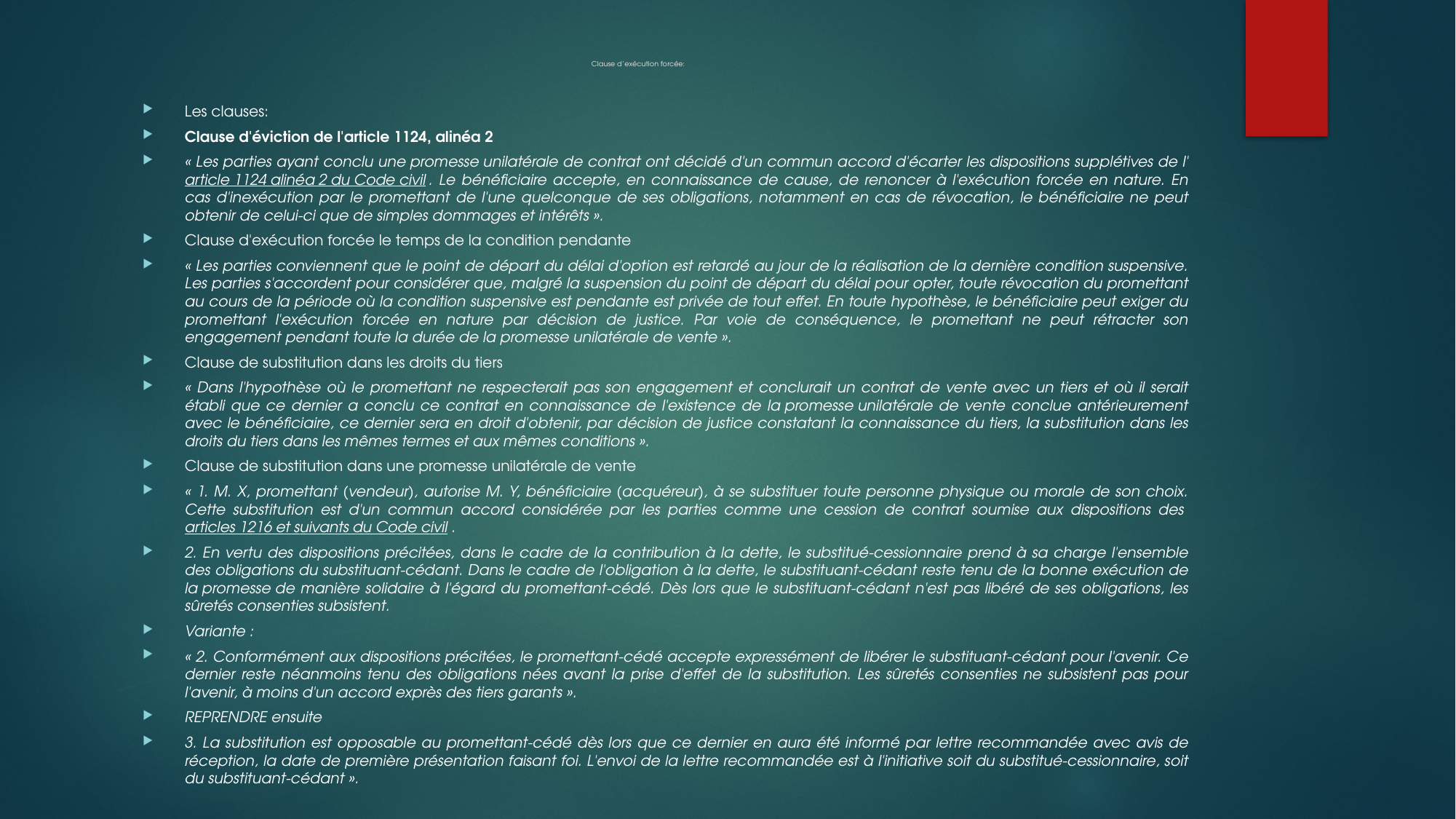

# Clause d’exécution forcée:
Les clauses:
Clause d'éviction de l'article 1124, alinéa 2
« Les parties ayant conclu une promesse unilatérale de contrat ont décidé d'un commun accord d'écarter les dispositions supplétives de l'article 1124 alinéa 2 du Code civil. Le bénéficiaire accepte, en connaissance de cause, de renoncer à l'exécution forcée en nature. En cas d'inexécution par le promettant de l'une quelconque de ses obligations, notamment en cas de révocation, le bénéficiaire ne peut obtenir de celui-ci que de simples dommages et intérêts ».
Clause d'exécution forcée le temps de la condition pendante
« Les parties conviennent que le point de départ du délai d'option est retardé au jour de la réalisation de la dernière condition suspensive. Les parties s'accordent pour considérer que, malgré la suspension du point de départ du délai pour opter, toute révocation du promettant au cours de la période où la condition suspensive est pendante est privée de tout effet. En toute hypothèse, le bénéficiaire peut exiger du promettant l'exécution forcée en nature par décision de justice. Par voie de conséquence, le promettant ne peut rétracter son engagement pendant toute la durée de la promesse unilatérale de vente ».
Clause de substitution dans les droits du tiers
« Dans l'hypothèse où le promettant ne respecterait pas son engagement et conclurait un contrat de vente avec un tiers et où il serait établi que ce dernier a conclu ce contrat en connaissance de l'existence de la promesse unilatérale de vente conclue antérieurement avec le bénéficiaire, ce dernier sera en droit d'obtenir, par décision de justice constatant la connaissance du tiers, la substitution dans les droits du tiers dans les mêmes termes et aux mêmes conditions ».
Clause de substitution dans une promesse unilatérale de vente
« 1. M. X, promettant (vendeur), autorise M. Y, bénéficiaire (acquéreur), à se substituer toute personne physique ou morale de son choix. Cette substitution est d'un commun accord considérée par les parties comme une cession de contrat soumise aux dispositions des articles 1216 et suivants du Code civil.
2. En vertu des dispositions précitées, dans le cadre de la contribution à la dette, le substitué-cessionnaire prend à sa charge l'ensemble des obligations du substituant-cédant. Dans le cadre de l'obligation à la dette, le substituant-cédant reste tenu de la bonne exécution de la promesse de manière solidaire à l'égard du promettant-cédé. Dès lors que le substituant-cédant n'est pas libéré de ses obligations, les sûretés consenties subsistent.
Variante :
« 2. Conformément aux dispositions précitées, le promettant-cédé accepte expressément de libérer le substituant-cédant pour l'avenir. Ce dernier reste néanmoins tenu des obligations nées avant la prise d'effet de la substitution. Les sûretés consenties ne subsistent pas pour l'avenir, à moins d'un accord exprès des tiers garants ».
REPRENDRE ensuite
3. La substitution est opposable au promettant-cédé dès lors que ce dernier en aura été informé par lettre recommandée avec avis de réception, la date de première présentation faisant foi. L'envoi de la lettre recommandée est à l'initiative soit du substitué-cessionnaire, soit du substituant-cédant ».